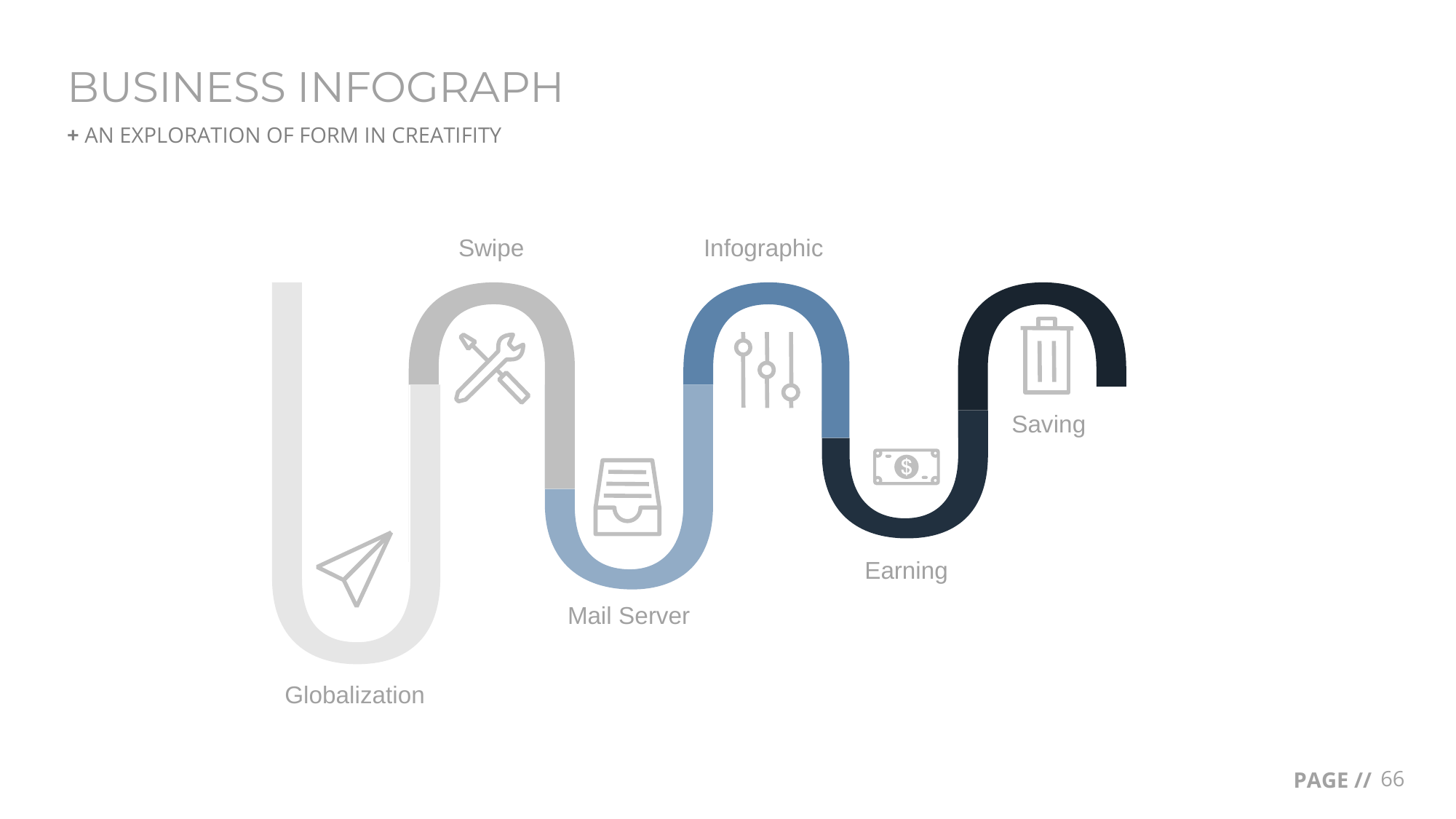

# BUSINESS INFOGRAPH
+ AN EXPLORATION OF FORM IN CREATIFITY
Swipe
Infographic

Saving

Earning
Mail Server
Globalization